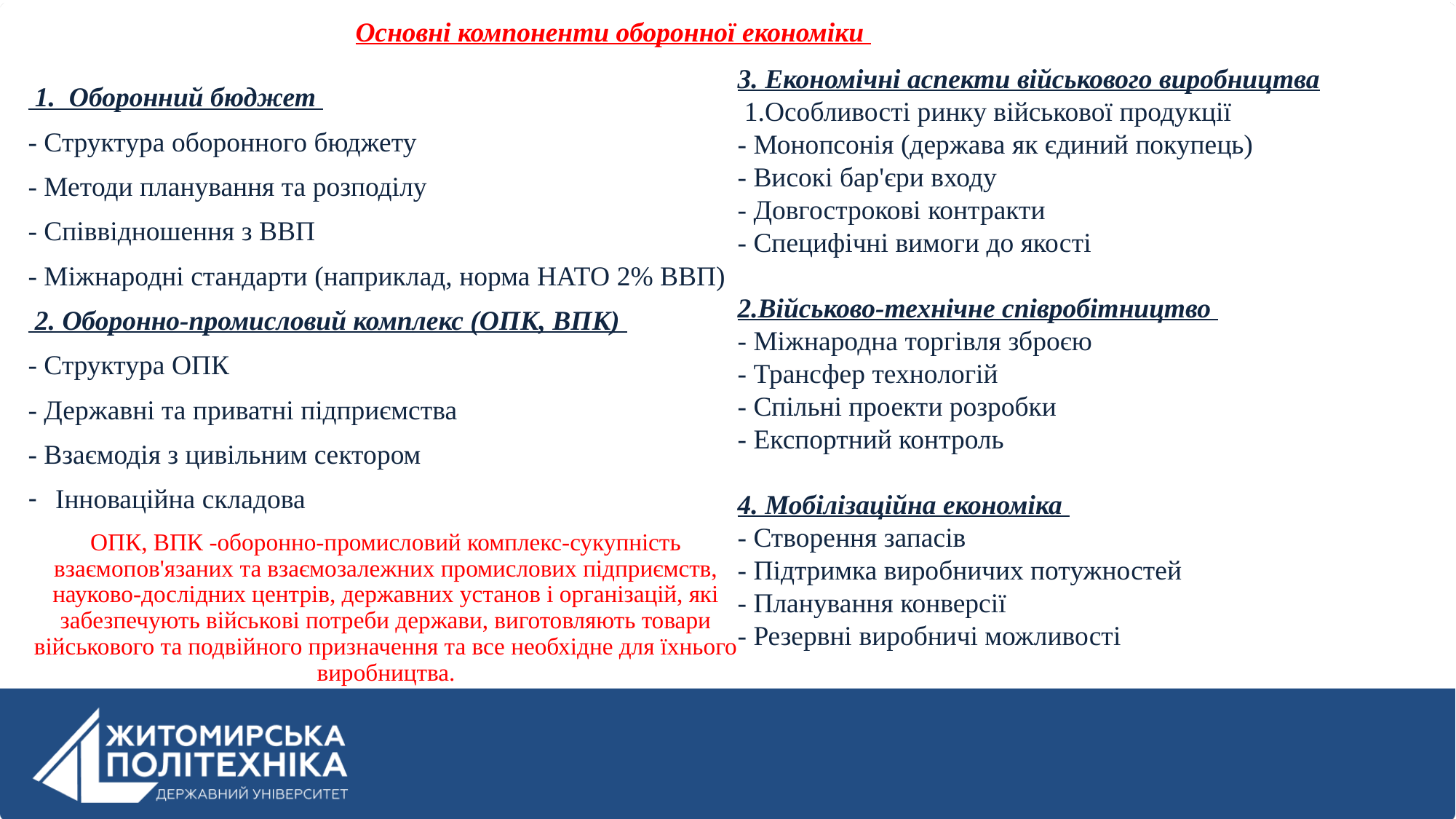

Основні компоненти оборонної економіки

 1.  Оборонний бюджет
- Структура оборонного бюджету
- Методи планування та розподілу
- Співвідношення з ВВП
- Міжнародні стандарти (наприклад, норма НАТО 2% ВВП)
 2. Оборонно-промисловий комплекс (ОПК, ВПК)
- Структура ОПК
- Державні та приватні підприємства
- Взаємодія з цивільним сектором
Інноваційна складова
ОПК, ВПК -оборонно-промисловий комплекс-сукупність взаємопов'язаних та взаємозалежних промислових підприємств, науково-дослідних центрів, державних установ і організацій, які забезпечують військові потреби держави, виготовляють товари військового та подвійного призначення та все необхідне для їхнього виробництва.
3. Економічні аспекти військового виробництва
 1.Особливості ринку військової продукції
- Монопсонія (держава як єдиний покупець)
- Високі бар'єри входу
- Довгострокові контракти
- Специфічні вимоги до якості

2.Військово-технічне співробітництво
- Міжнародна торгівля зброєю
- Трансфер технологій
- Спільні проекти розробки
- Експортний контроль

4. Мобілізаційна економіка
- Створення запасів
- Підтримка виробничих потужностей
- Планування конверсії
- Резервні виробничі можливості